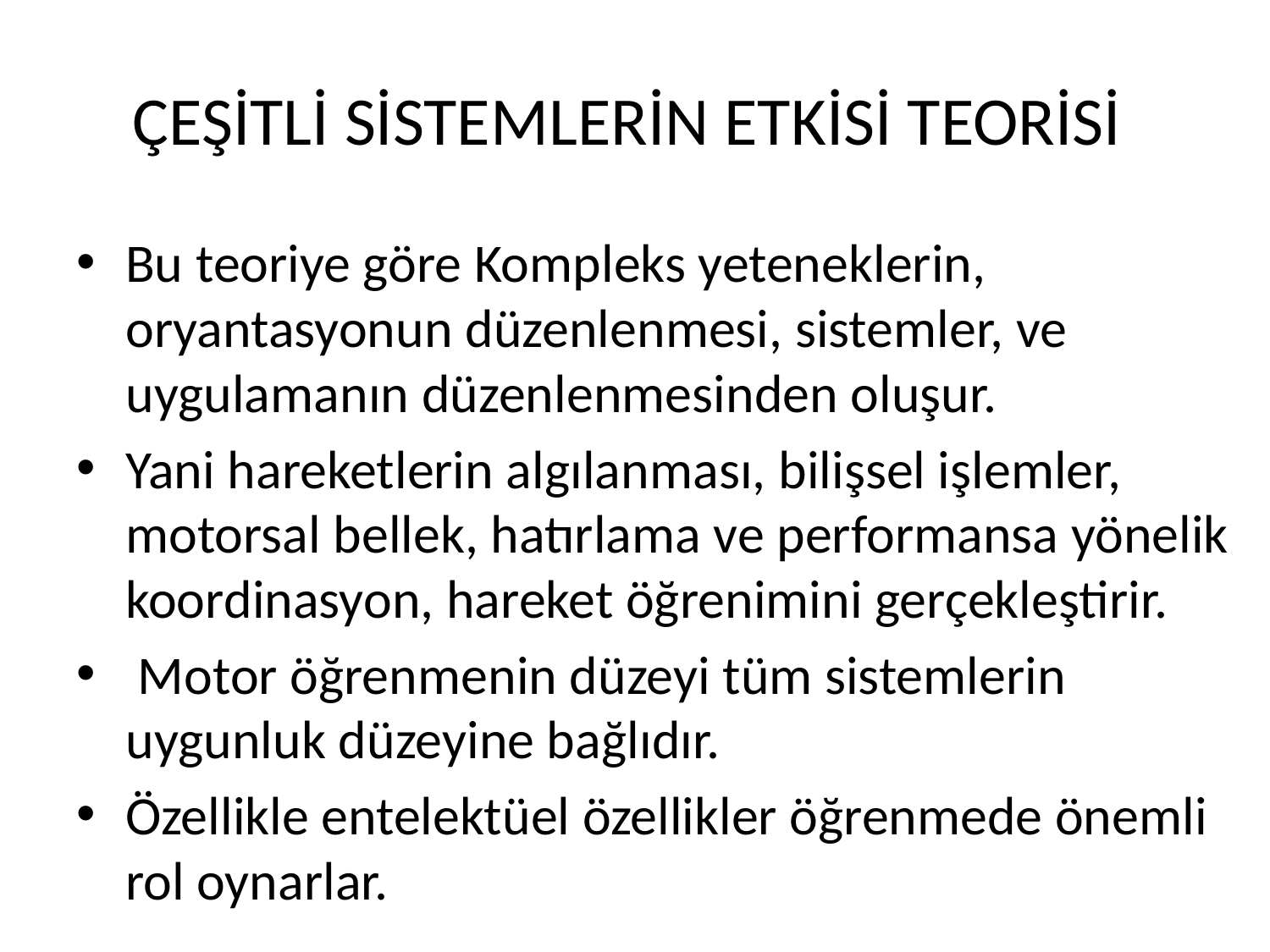

# ÇEŞİTLİ SİSTEMLERİN ETKİSİ TEORİSİ
Bu teoriye göre Kompleks yeteneklerin, oryantasyonun düzenlenmesi, sistemler, ve uygulamanın düzenlenmesinden oluşur.
Yani hareketlerin algılanması, bilişsel işlemler, motorsal bellek, hatırlama ve performansa yönelik koordinasyon, hareket öğrenimini gerçekleştirir.
 Motor öğrenmenin düzeyi tüm sistemlerin uygunluk düzeyine bağlıdır.
Özellikle entelektüel özellikler öğrenmede önemli rol oynarlar.